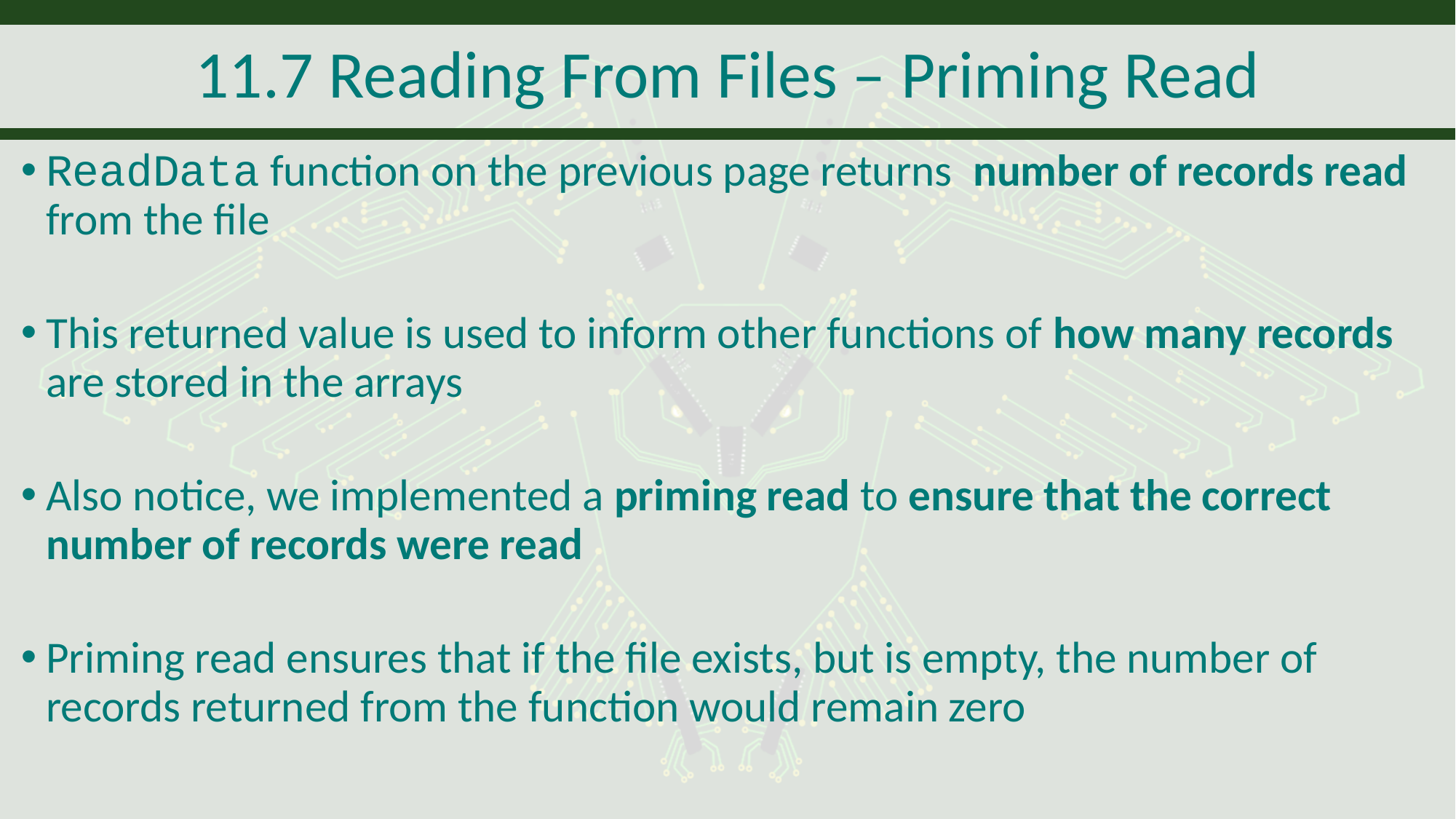

# 11.7 Reading From Files – Priming Read
ReadData function on the previous page returns  number of records read from the file

This returned value is used to inform other functions of how many records are stored in the arrays

Also notice, we implemented a priming read to ensure that the correct number of records were read

Priming read ensures that if the file exists, but is empty, the number of records returned from the function would remain zero